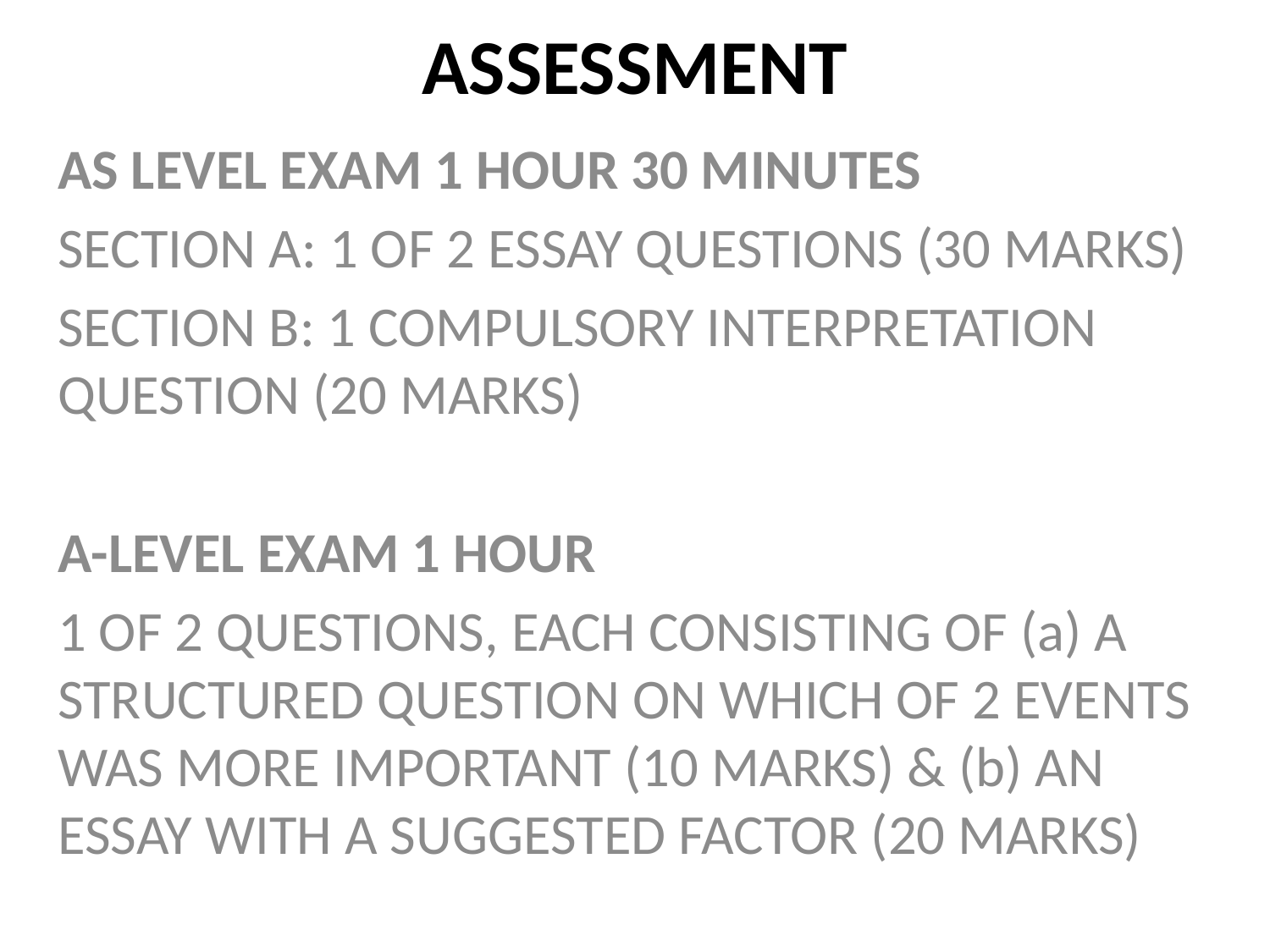

# ASSESSMENT
AS LEVEL EXAM 1 HOUR 30 MINUTES
SECTION A: 1 OF 2 ESSAY QUESTIONS (30 MARKS)
SECTION B: 1 COMPULSORY INTERPRETATION QUESTION (20 MARKS)

A-LEVEL EXAM 1 HOUR
1 OF 2 QUESTIONS, EACH CONSISTING OF (a) A STRUCTURED QUESTION ON WHICH OF 2 EVENTS WAS MORE IMPORTANT (10 MARKS) & (b) AN ESSAY WITH A SUGGESTED FACTOR (20 MARKS)